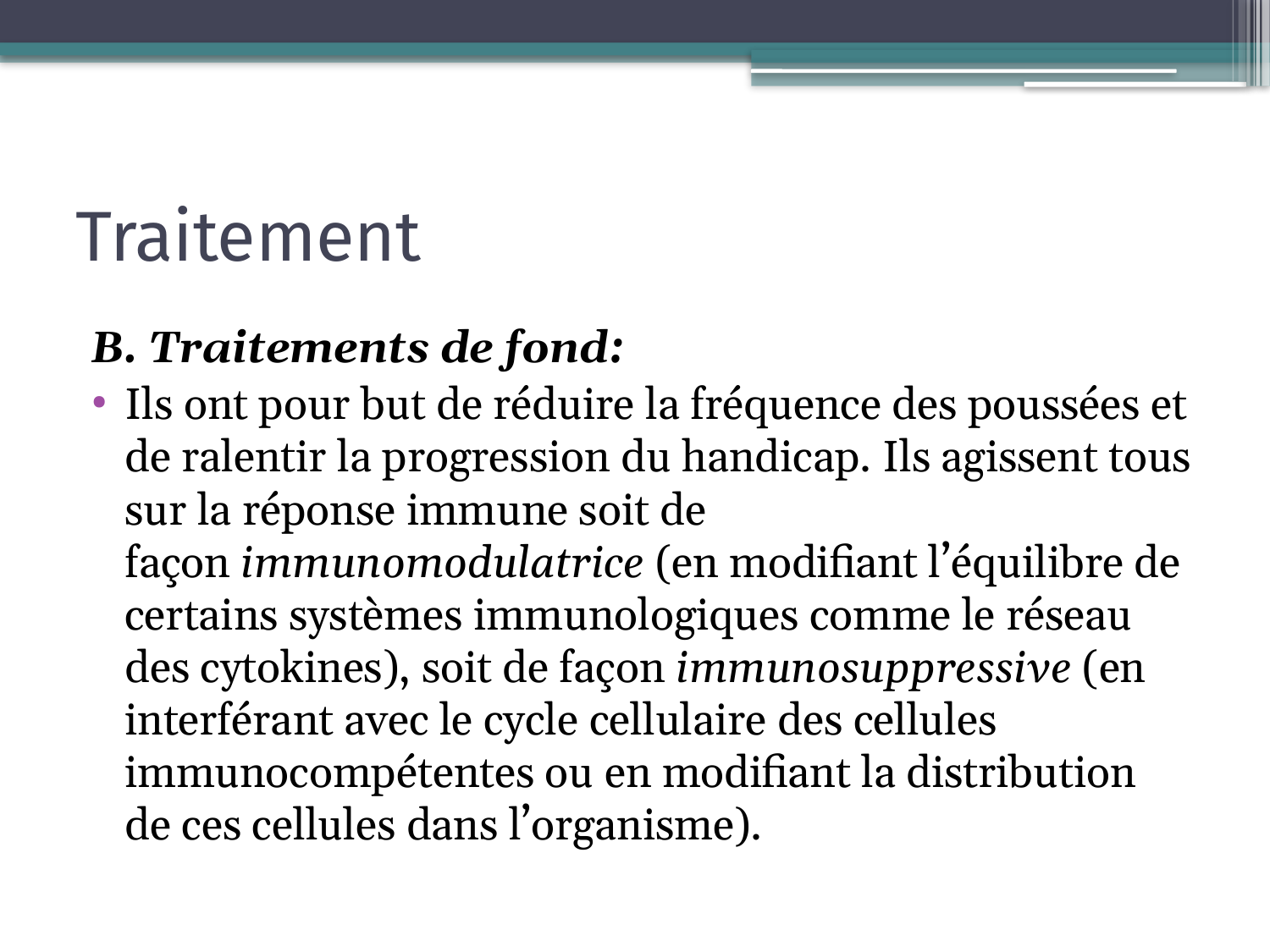

# Traitement
B. Traitements de fond:
Ils ont pour but de réduire la fréquence des poussées et de ralentir la progression du handicap. Ils agissent tous sur la réponse immune soit de façon immunomodulatrice (en modifiant l’équilibre de certains systèmes immunologiques comme le réseau des cytokines), soit de façon immunosuppressive (en interférant avec le cycle cellulaire des cellules immunocompétentes ou en modifiant la distribution de ces cellules dans l’organisme).